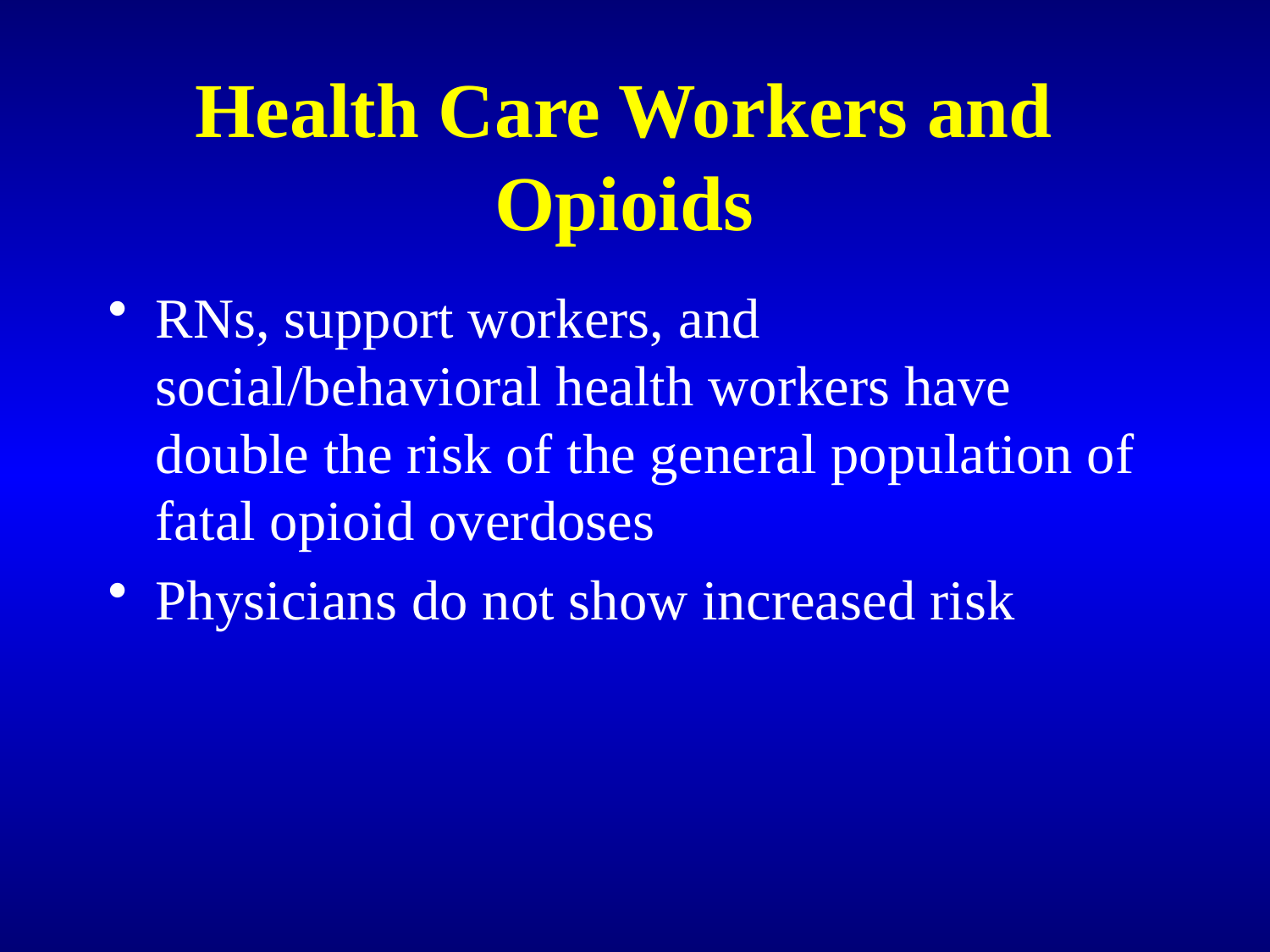

# Health Care Workers and Opioids
RNs, support workers, and social/behavioral health workers have double the risk of the general population of fatal opioid overdoses
Physicians do not show increased risk